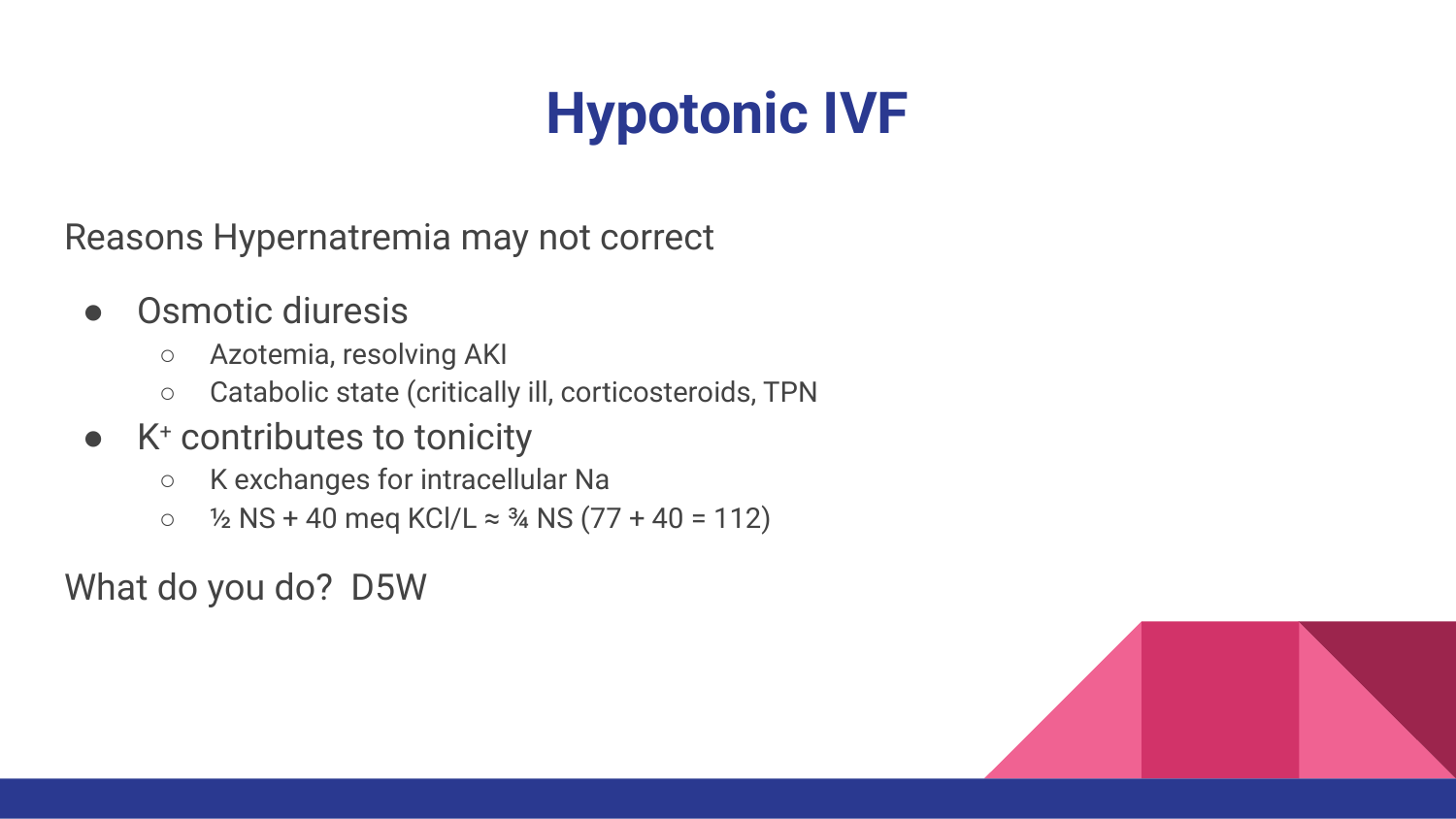

# Hypotonic IVF
Reasons Hypernatremia may not correct
Osmotic diuresis
Azotemia, resolving AKI
Catabolic state (critically ill, corticosteroids, TPN
K+ contributes to tonicity
K exchanges for intracellular Na
½ NS + 40 meq KCl/L ≈ ¾ NS (77 + 40 = 112)
What do you do?  D5W